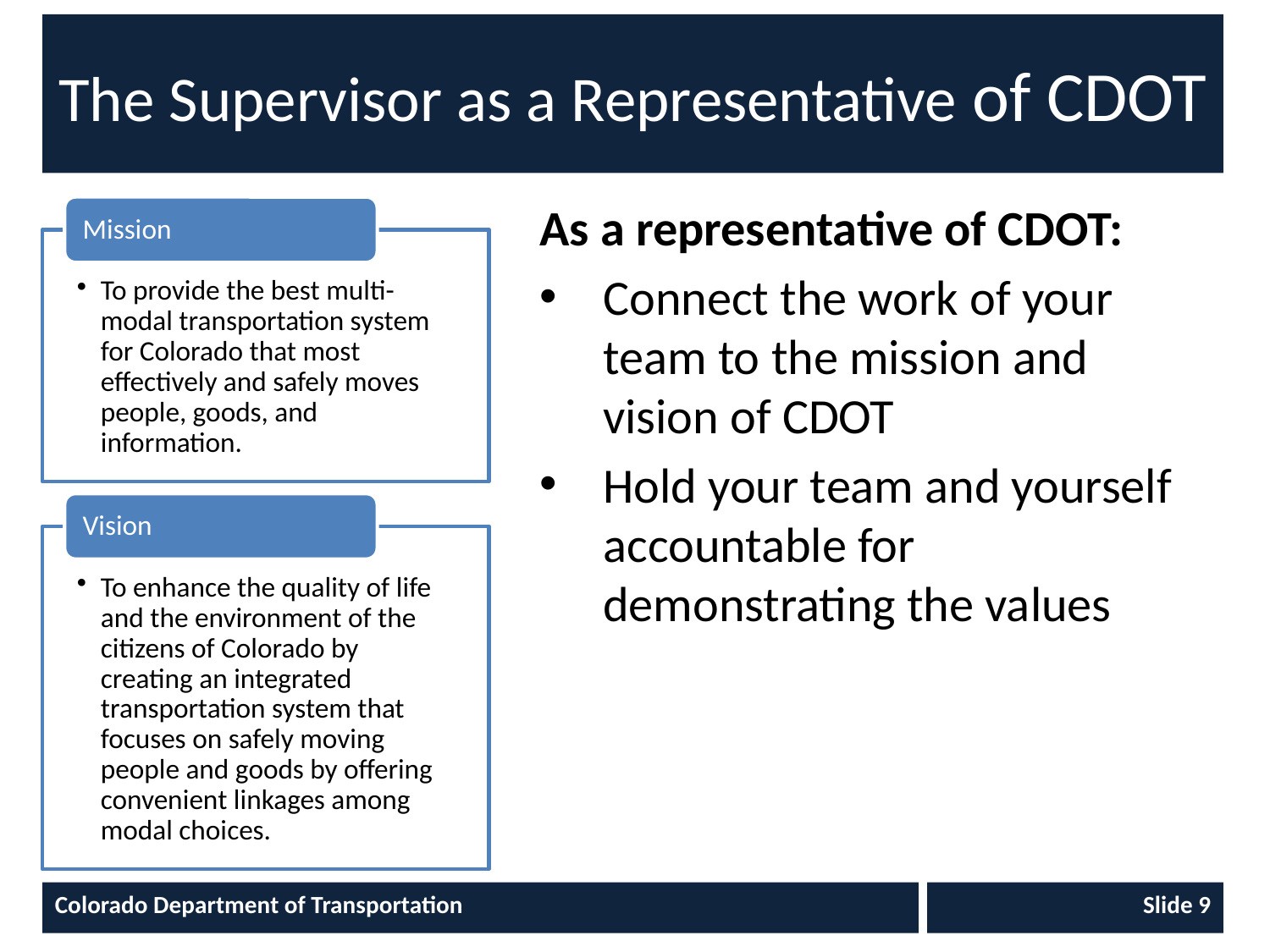

# The Supervisor as a Representative of CDOT
To provide the best multi-modal transportation system for Colorado that most effectively and safely moves people, goods, and information.
Mission
To enhance the quality of life and the environment of the citizens of Colorado by creating an integrated transportation system that focuses on safely moving people and goods by offering convenient linkages among modal choices.
Vision
As a representative of CDOT:
Connect the work of your team to the mission and vision of CDOT
Hold your team and yourself accountable for demonstrating the values

Colorado Department of Transportation
Slide 9